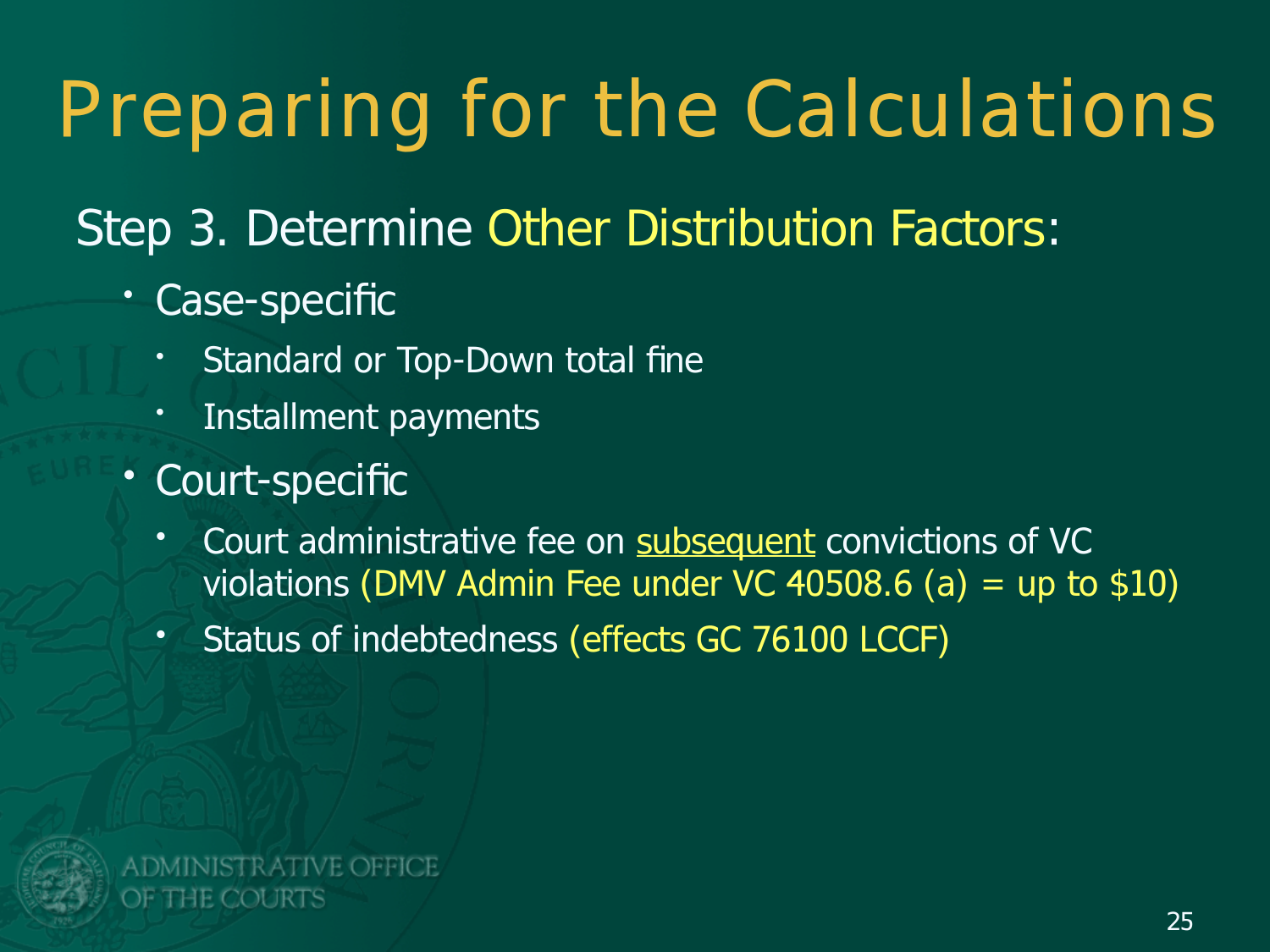

# Preparing for the Calculations
Step 3. Determine Other Distribution Factors:
Case-specific
Standard or Top-Down total fine
Installment payments
Court-specific
Court administrative fee on subsequent convictions of VC violations (DMV Admin Fee under VC 40508.6 (a) = up to $10)
Status of indebtedness (effects GC 76100 LCCF)

25